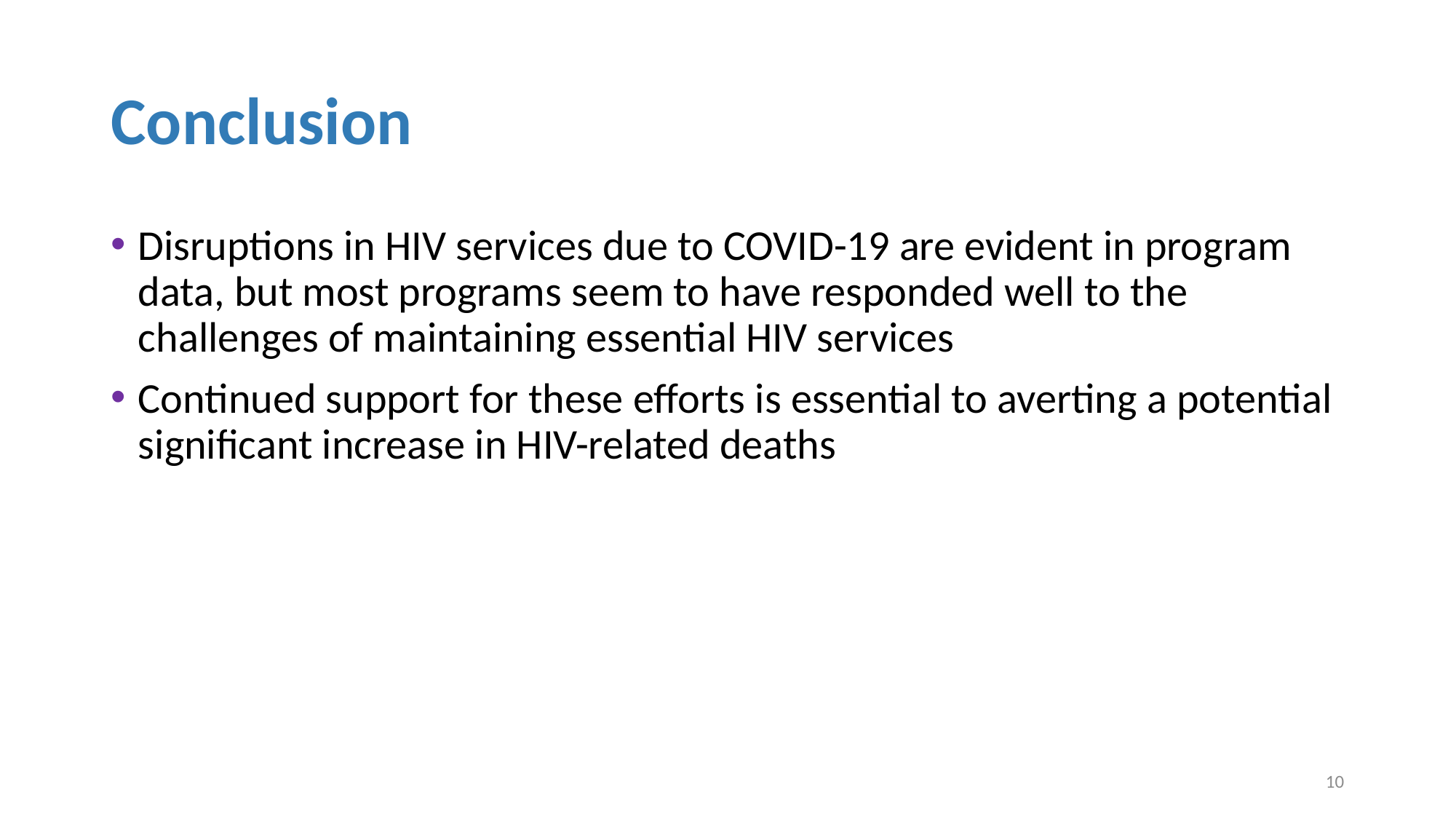

# Conclusion
Disruptions in HIV services due to COVID-19 are evident in program data, but most programs seem to have responded well to the challenges of maintaining essential HIV services
Continued support for these efforts is essential to averting a potential significant increase in HIV-related deaths

10